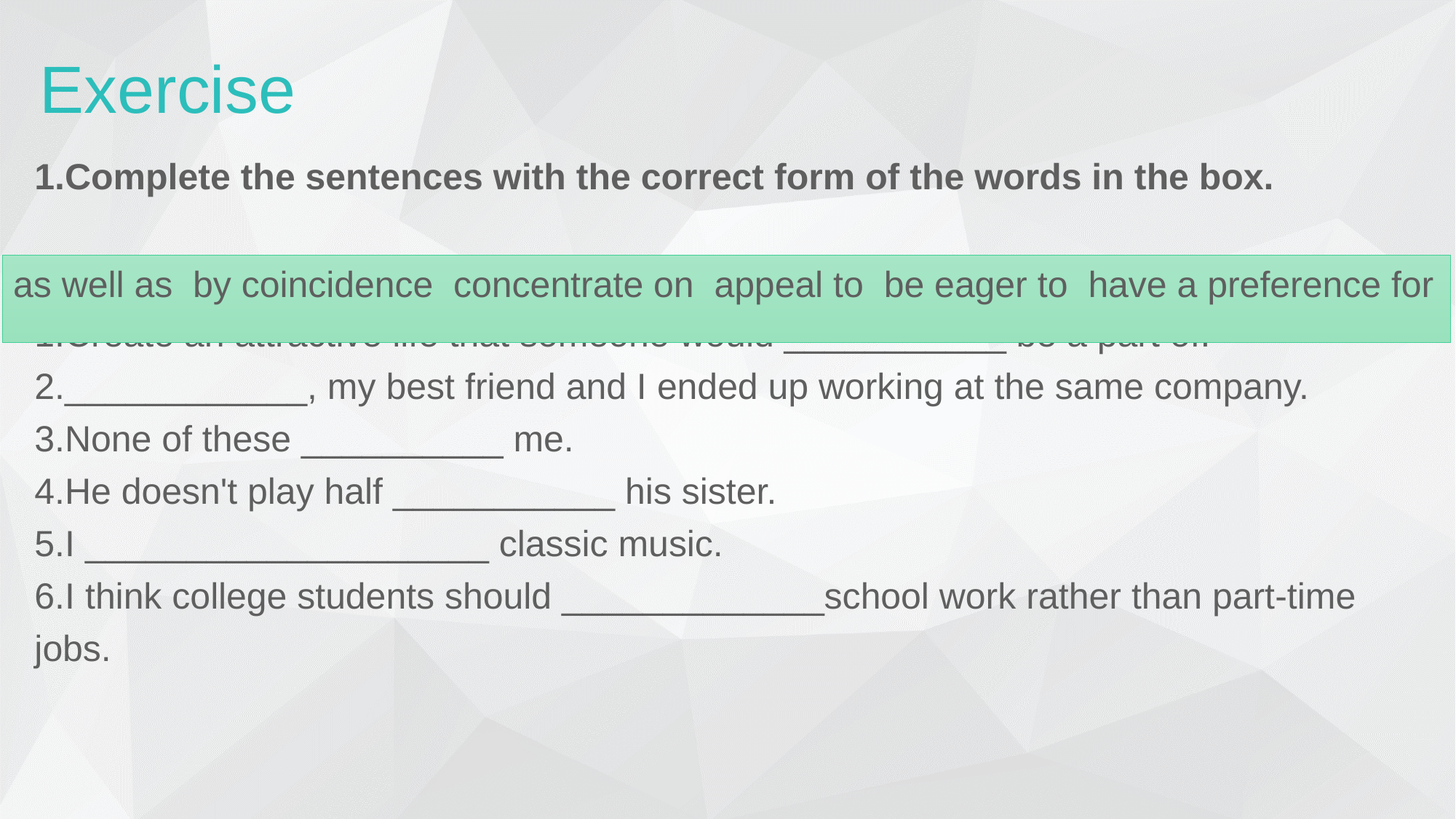

# Exercise

1.Complete the sentences with the correct form of the words in the box.

1.Create an attractive life that someone would ___________ be a part of.
2.____________, my best friend and I ended up working at the same company.
3.None of these __________ me.
4.He doesn't play half ___________ his sister.
5.I ____________________ classic music.
6.I think college students should _____________school work rather than part-time jobs.

as well as  by coincidence  concentrate on  appeal to  be eager to  have a preference for